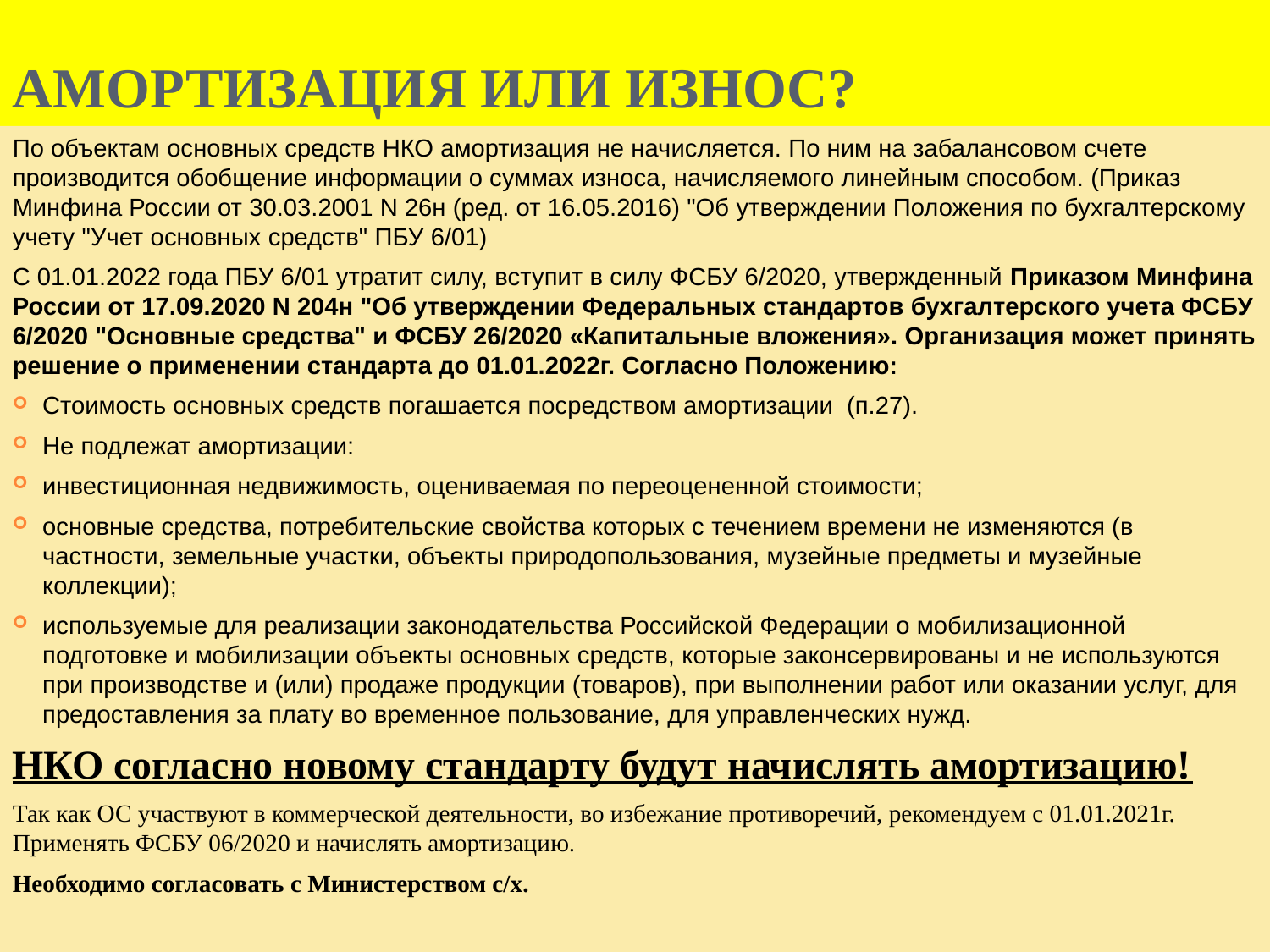

АМОРТИЗАЦИЯ ИЛИ ИЗНОС?
По объектам основных средств НКО амортизация не начисляется. По ним на забалансовом счете производится обобщение информации о суммах износа, начисляемого линейным способом. (Приказ Минфина России от 30.03.2001 N 26н (ред. от 16.05.2016) "Об утверждении Положения по бухгалтерскому учету "Учет основных средств" ПБУ 6/01)
С 01.01.2022 года ПБУ 6/01 утратит силу, вступит в силу ФСБУ 6/2020, утвержденный Приказом Минфина России от 17.09.2020 N 204н "Об утверждении Федеральных стандартов бухгалтерского учета ФСБУ 6/2020 "Основные средства" и ФСБУ 26/2020 «Капитальные вложения». Организация может принять решение о применении стандарта до 01.01.2022г. Согласно Положению:
Стоимость основных средств погашается посредством амортизации  (п.27).
Не подлежат амортизации:
инвестиционная недвижимость, оцениваемая по переоцененной стоимости;
основные средства, потребительские свойства которых с течением времени не изменяются (в частности, земельные участки, объекты природопользования, музейные предметы и музейные коллекции);
используемые для реализации законодательства Российской Федерации о мобилизационной подготовке и мобилизации объекты основных средств, которые законсервированы и не используются при производстве и (или) продаже продукции (товаров), при выполнении работ или оказании услуг, для предоставления за плату во временное пользование, для управленческих нужд.
НКО согласно новому стандарту будут начислять амортизацию!
Так как ОС участвуют в коммерческой деятельности, во избежание противоречий, рекомендуем с 01.01.2021г. Применять ФСБУ 06/2020 и начислять амортизацию.
Необходимо согласовать с Министерством с/х.